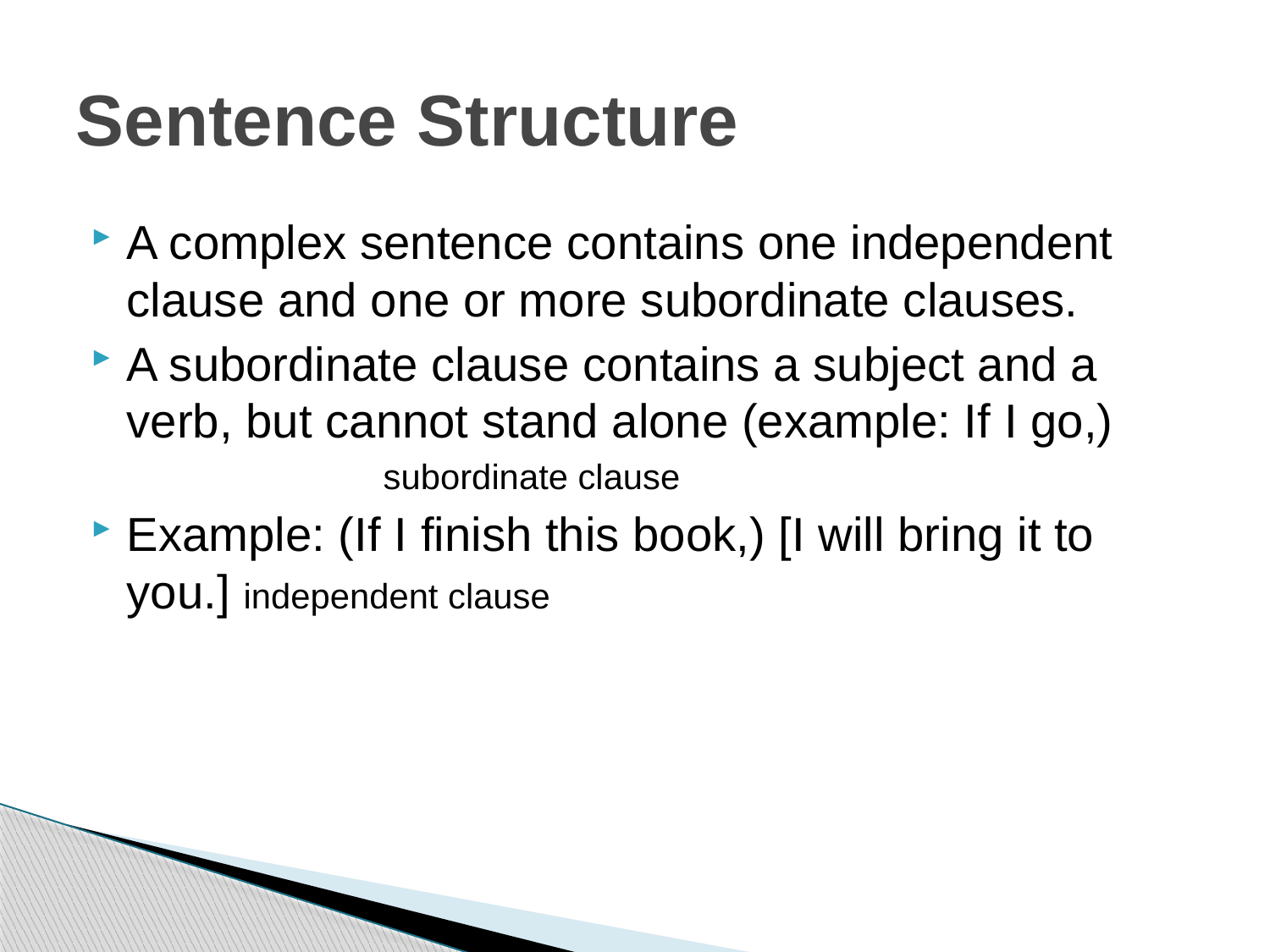

# Sentence Structure
A complex sentence contains one independent clause and one or more subordinate clauses.
A subordinate clause contains a subject and a verb, but cannot stand alone (example: If I go,)
                              subordinate clause
Example: (If I finish this book,) [I will bring it to you.] independent clause